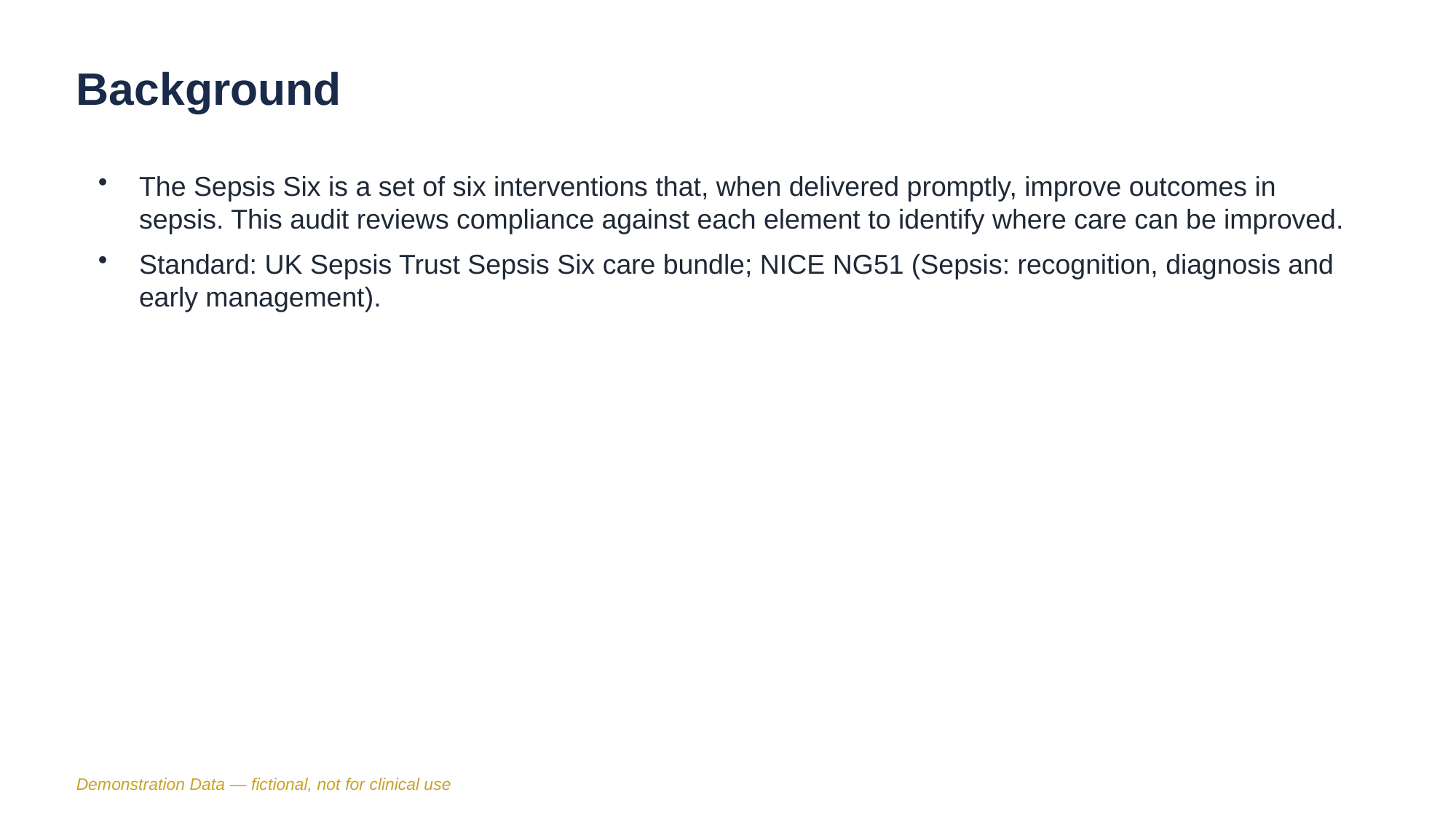

Background
The Sepsis Six is a set of six interventions that, when delivered promptly, improve outcomes in sepsis. This audit reviews compliance against each element to identify where care can be improved.
Standard: UK Sepsis Trust Sepsis Six care bundle; NICE NG51 (Sepsis: recognition, diagnosis and early management).
Demonstration Data — fictional, not for clinical use